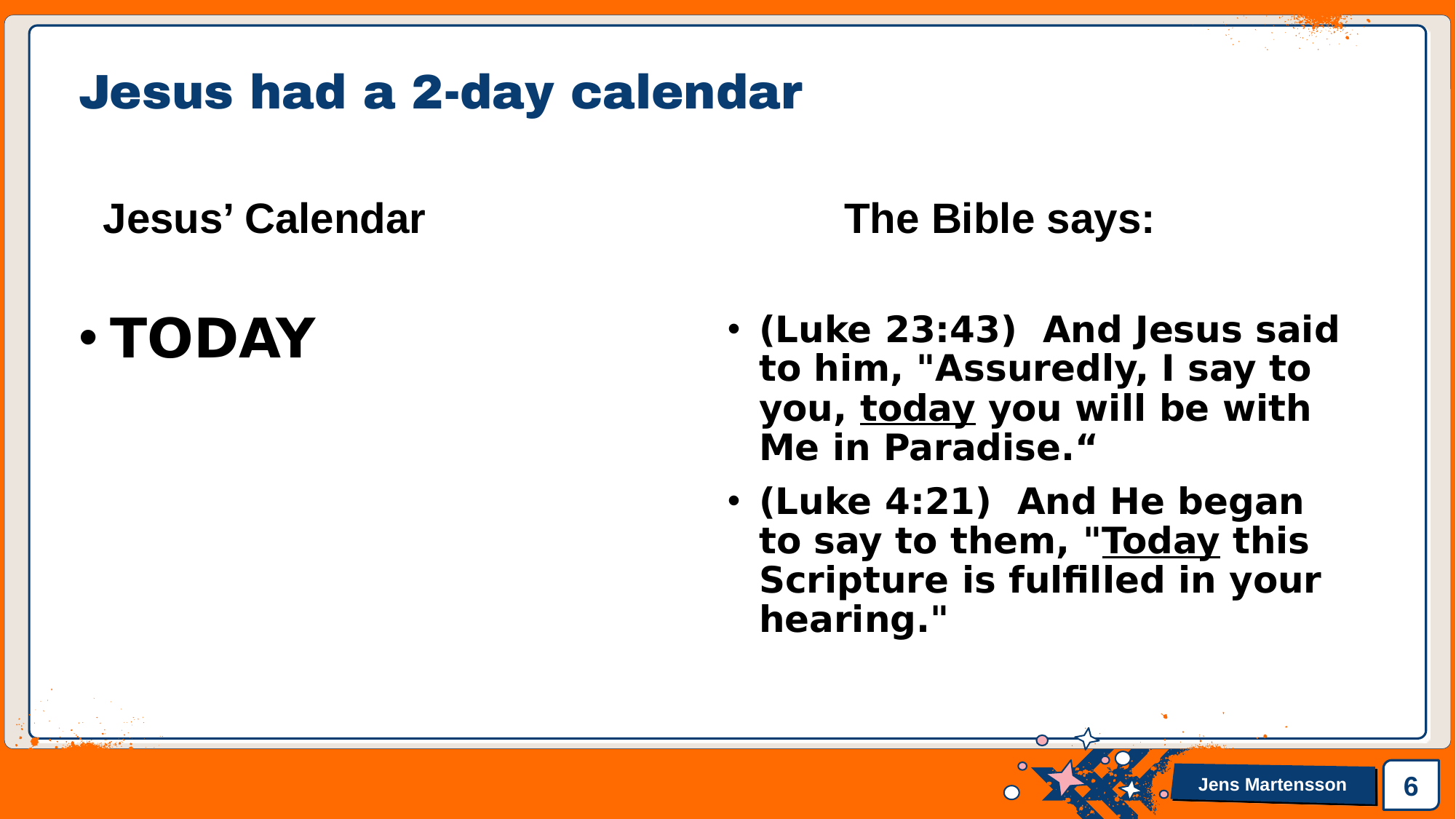

# Jesus had a 2-day calendar
Jesus’ Calendar
The Bible says:
(Luke 23:43)  And Jesus said to him, "Assuredly, I say to you, today you will be with Me in Paradise.“
(Luke 4:21)  And He began to say to them, "Today this Scripture is fulfilled in your hearing."
TODAY
6